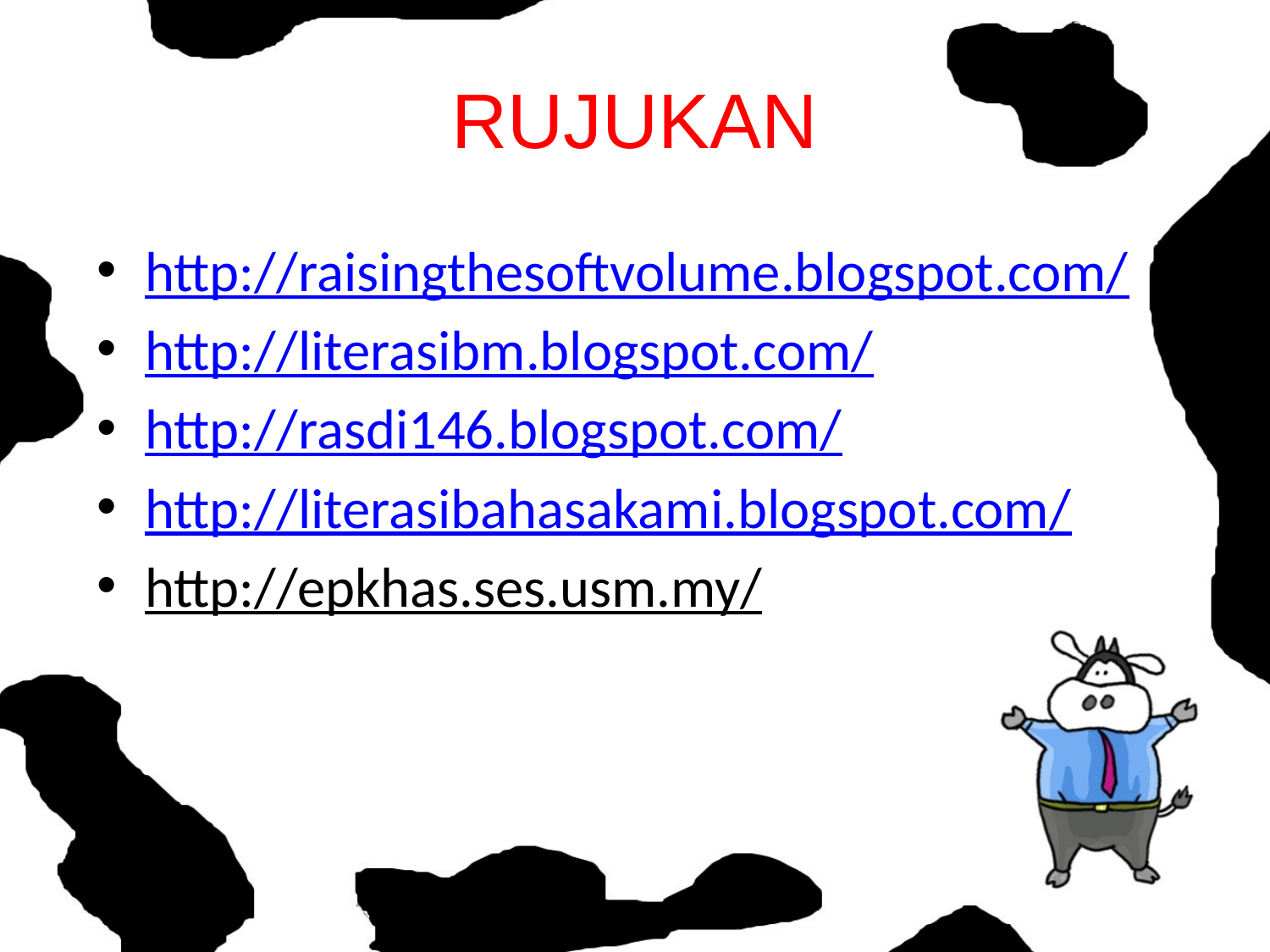

# RUJUKAN
http://raisingthesoftvolume.blogspot.com/
http://literasibm.blogspot.com/
http://rasdi146.blogspot.com/
http://literasibahasakami.blogspot.com/
http://epkhas.ses.usm.my/